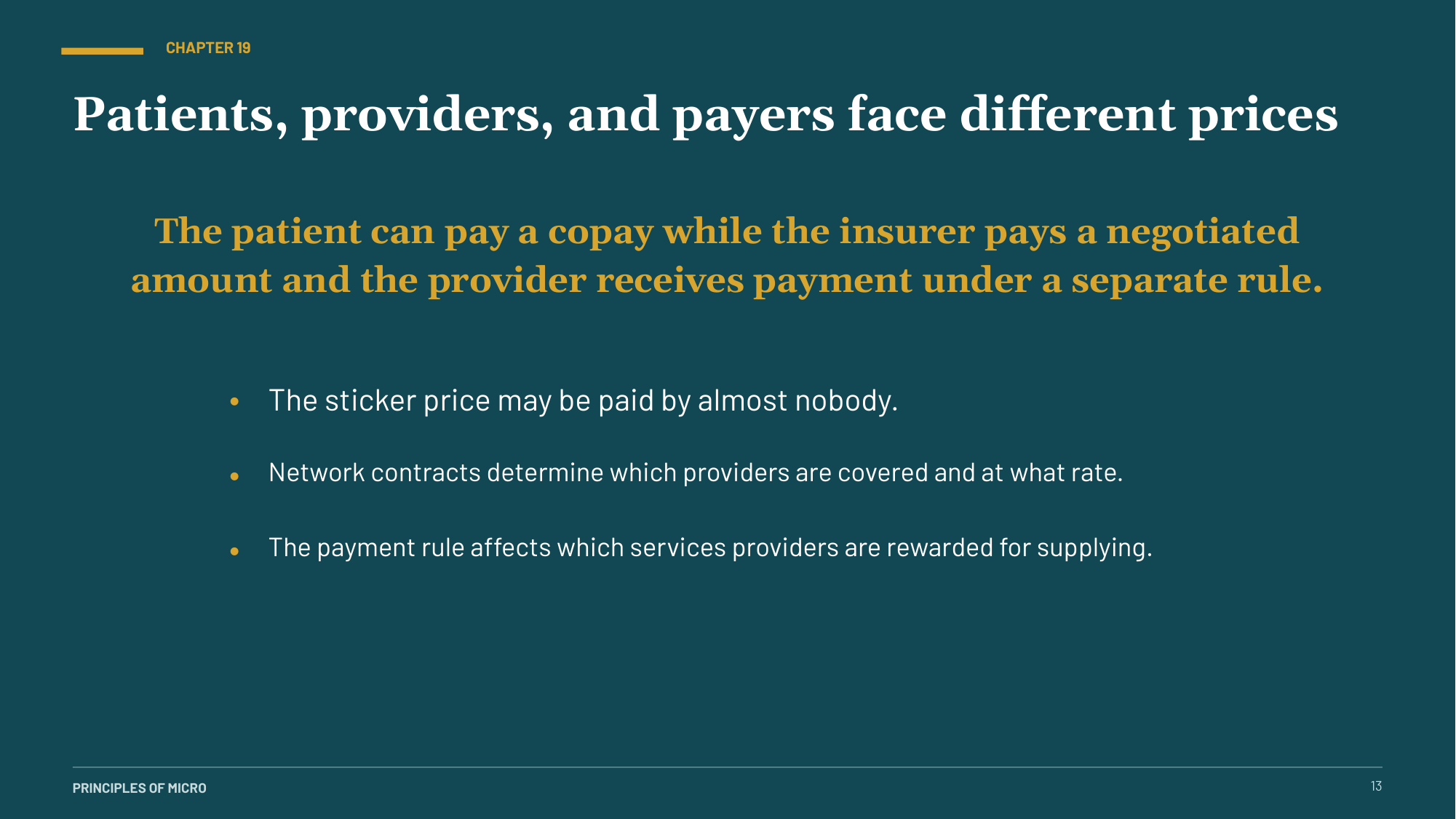

CHAPTER 19

Patients, providers, and payers face different prices
The patient can pay a copay while the insurer pays a negotiated amount and the provider receives payment under a separate rule.
•
The sticker price may be paid by almost nobody.
•
Network contracts determine which providers are covered and at what rate.
•
The payment rule affects which services providers are rewarded for supplying.

13
PRINCIPLES OF MICRO